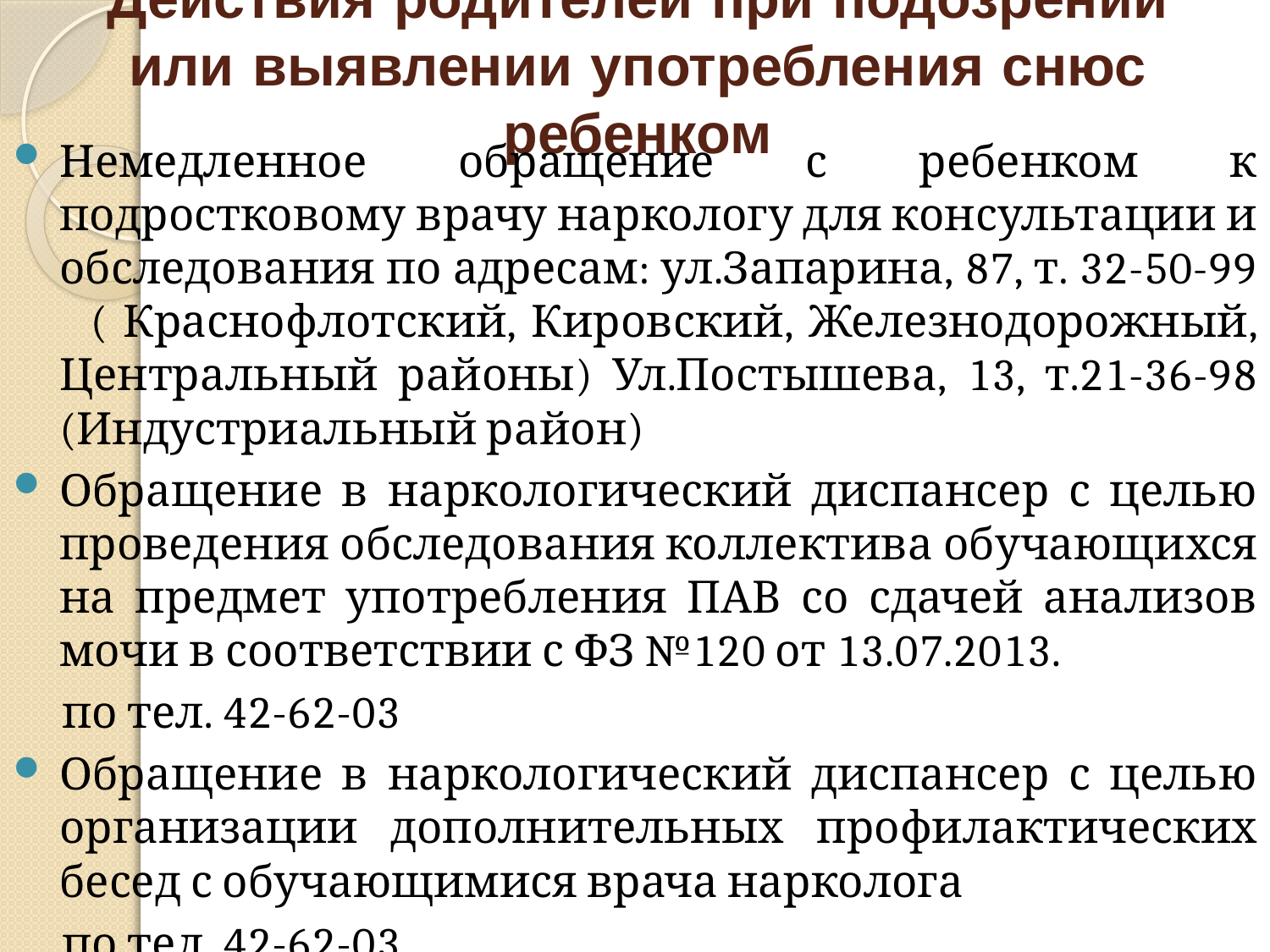

# Действия родителей при подозрении или выявлении употребления снюс ребенком
Немедленное обращение с ребенком к подростковому врачу наркологу для консультации и обследования по адресам: ул.Запарина, 87, т. 32-50-99   ( Краснофлотский, Кировский, Железнодорожный, Центральный районы) Ул.Постышева, 13, т.21-36-98 (Индустриальный район)
Обращение в наркологический диспансер с целью проведения обследования коллектива обучающихся на предмет употребления ПАВ со сдачей анализов мочи в соответствии с ФЗ №120 от 13.07.2013.
    по тел. 42-62-03
Обращение в наркологический диспансер с целью организации дополнительных профилактических бесед с обучающимися врача нарколога
    по тел. 42-62-03